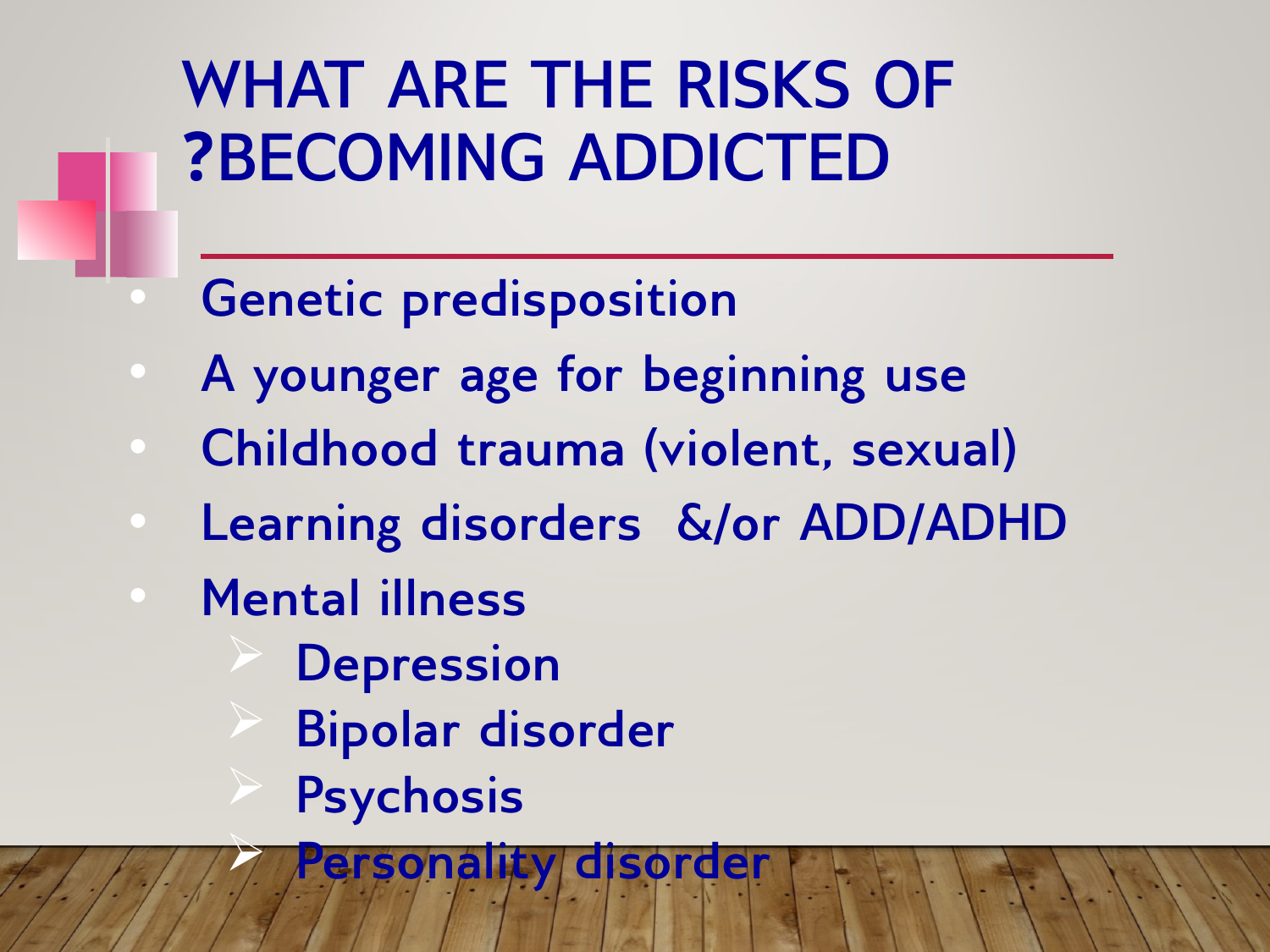

# What Are The Risks Of Becoming Addicted?
Genetic predisposition
A younger age for beginning use
Childhood trauma (violent, sexual)
Learning disorders  &/or ADD/ADHD
Mental illness
Depression
Bipolar disorder
Psychosis
Personality disorder